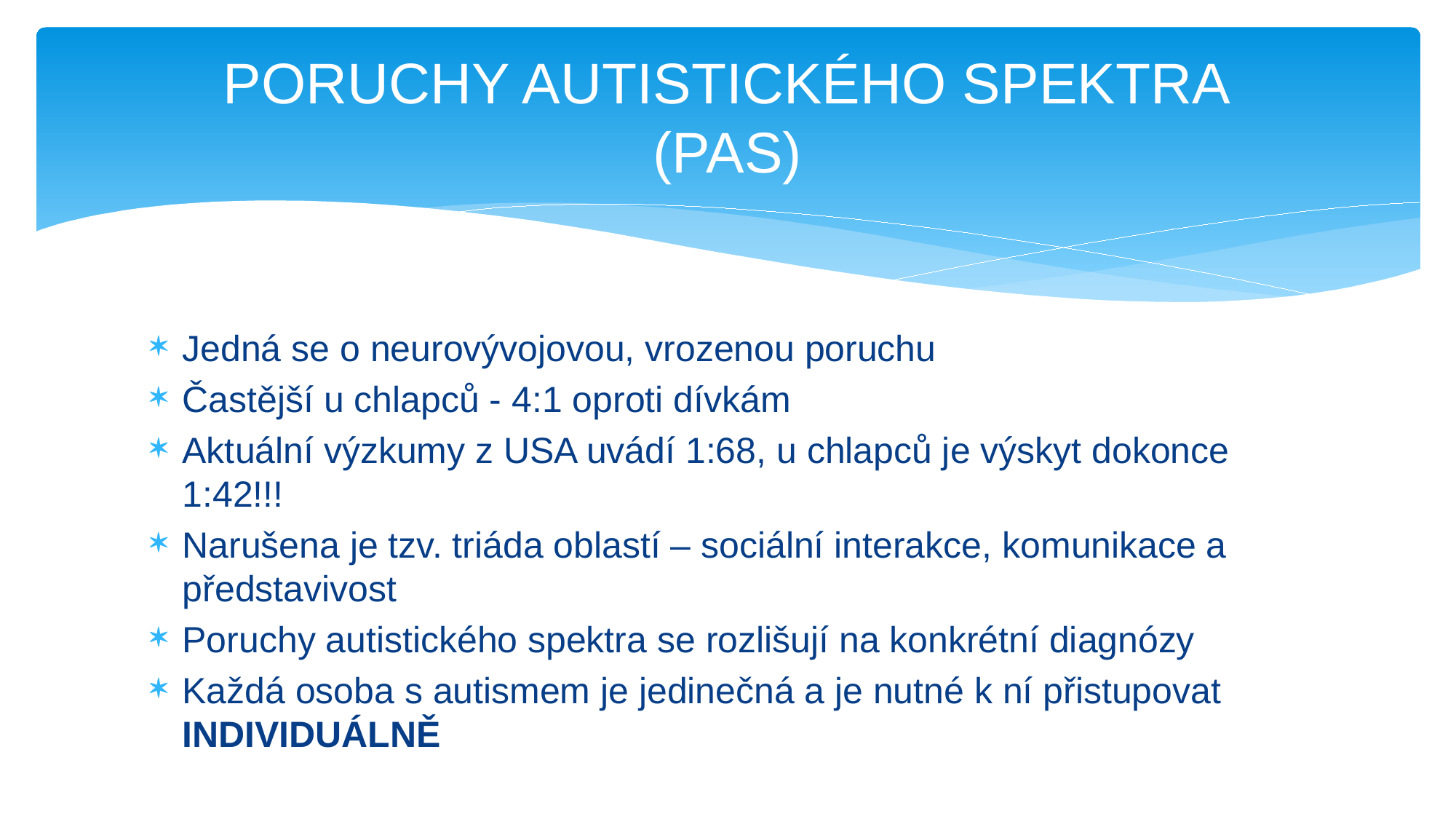

# PORUCHY AUTISTICKÉHO SPEKTRA (PAS)
Jedná se o neurovývojovou, vrozenou poruchu
Častější u chlapců - 4:1 oproti dívkám
Aktuální výzkumy z USA uvádí 1:68, u chlapců je výskyt dokonce 1:42!!!
Narušena je tzv. triáda oblastí – sociální interakce, komunikace a představivost
Poruchy autistického spektra se rozlišují na konkrétní diagnózy
Každá osoba s autismem je jedinečná a je nutné k ní přistupovat INDIVIDUÁLNĚ